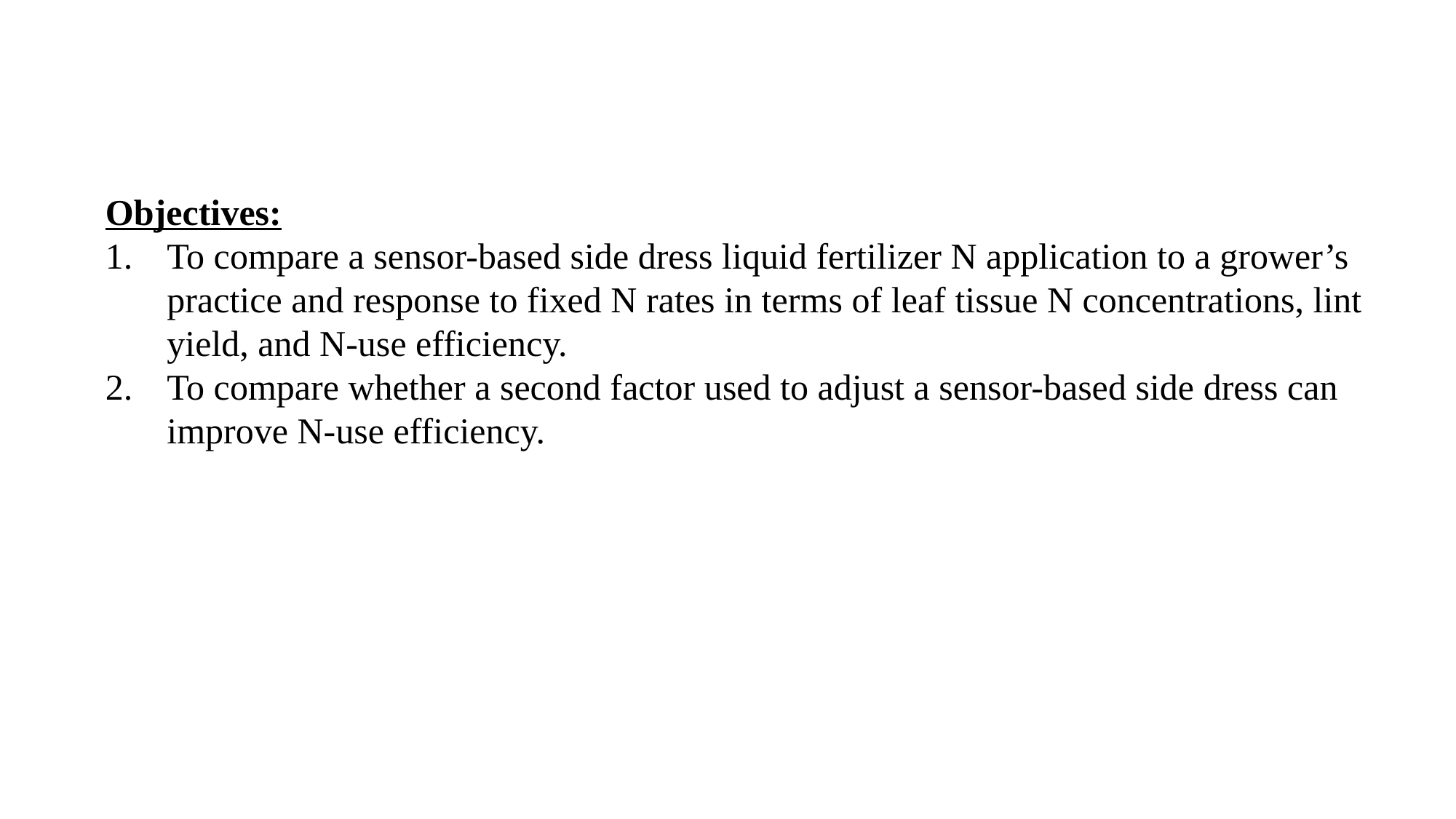

Objectives:
To compare a sensor-based side dress liquid fertilizer N application to a grower’s practice and response to fixed N rates in terms of leaf tissue N concentrations, lint yield, and N-use efficiency.
To compare whether a second factor used to adjust a sensor-based side dress can improve N-use efficiency.